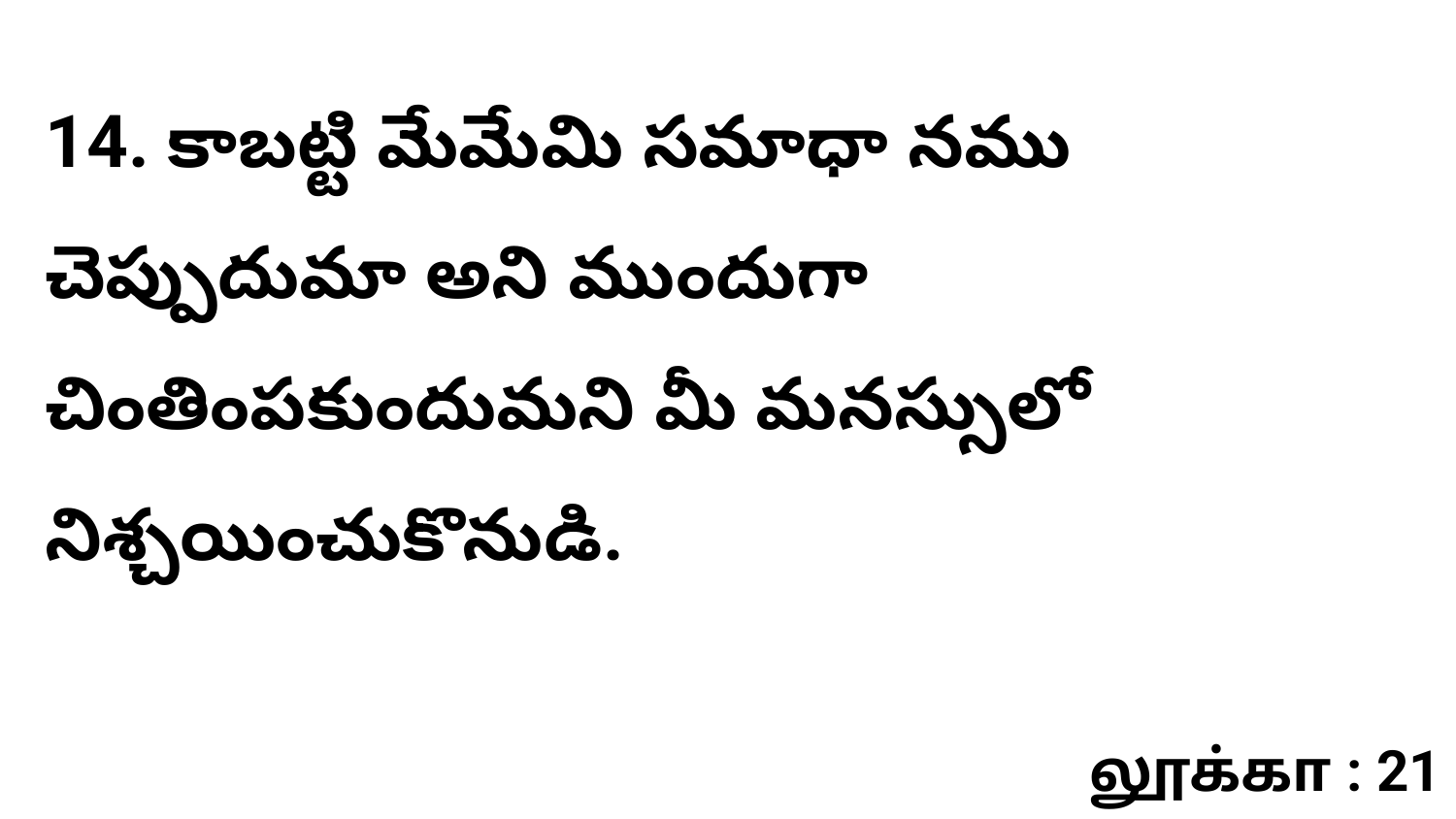

14. కాబట్టి మేమేమి సమాధా నము చెప్పుదుమా అని ముందుగా చింతింపకుందుమని మీ మనస్సులో నిశ్చయించుకొనుడి.
லூக்கா : 21